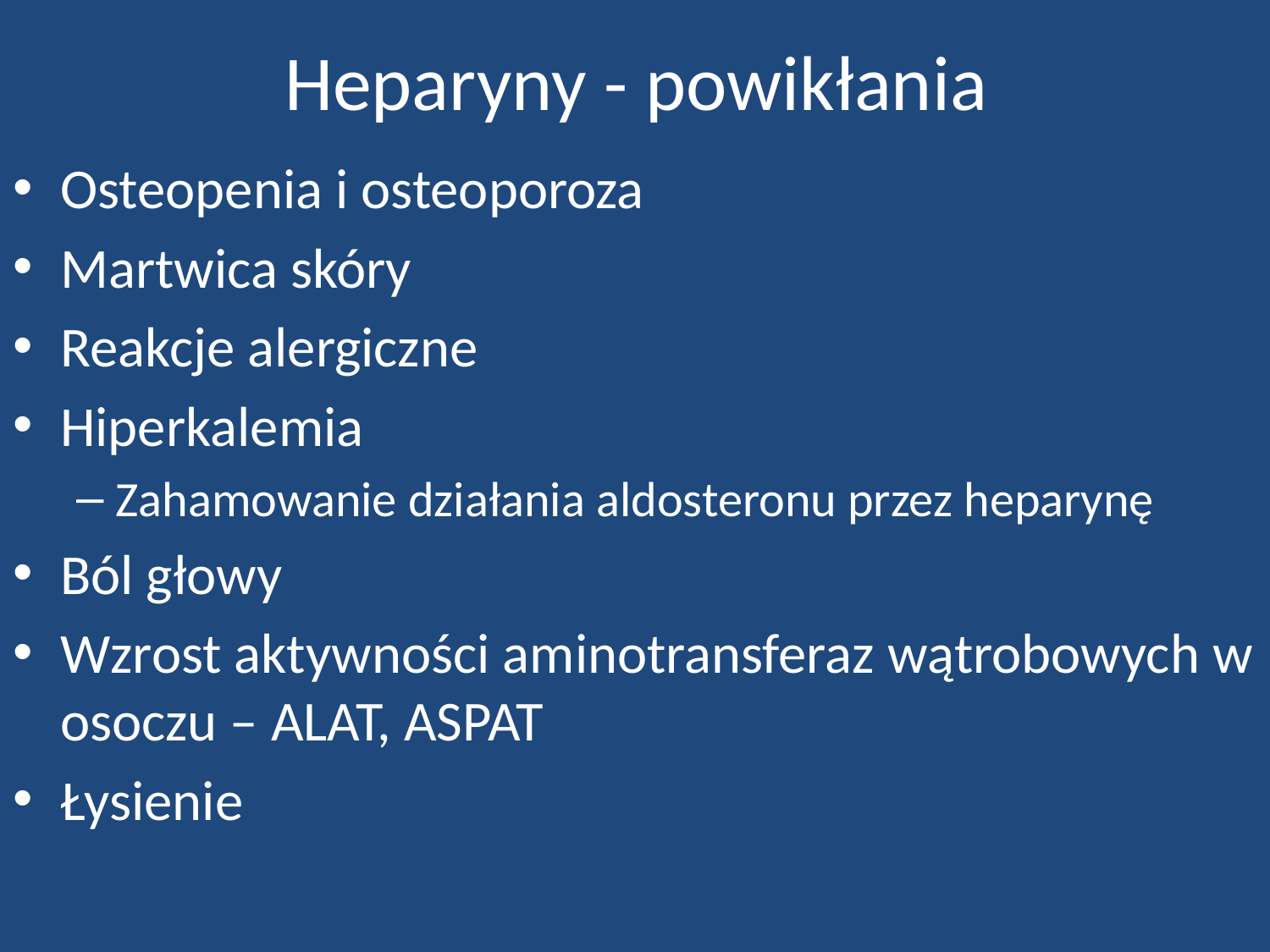

# Heparyny - powikłania
Osteopenia i osteoporoza
Martwica skóry
Reakcje alergiczne
Hiperkalemia
Zahamowanie działania aldosteronu przez heparynę
Ból głowy
Wzrost aktywności aminotransferaz wątrobowych w osoczu – ALAT, ASPAT
Łysienie